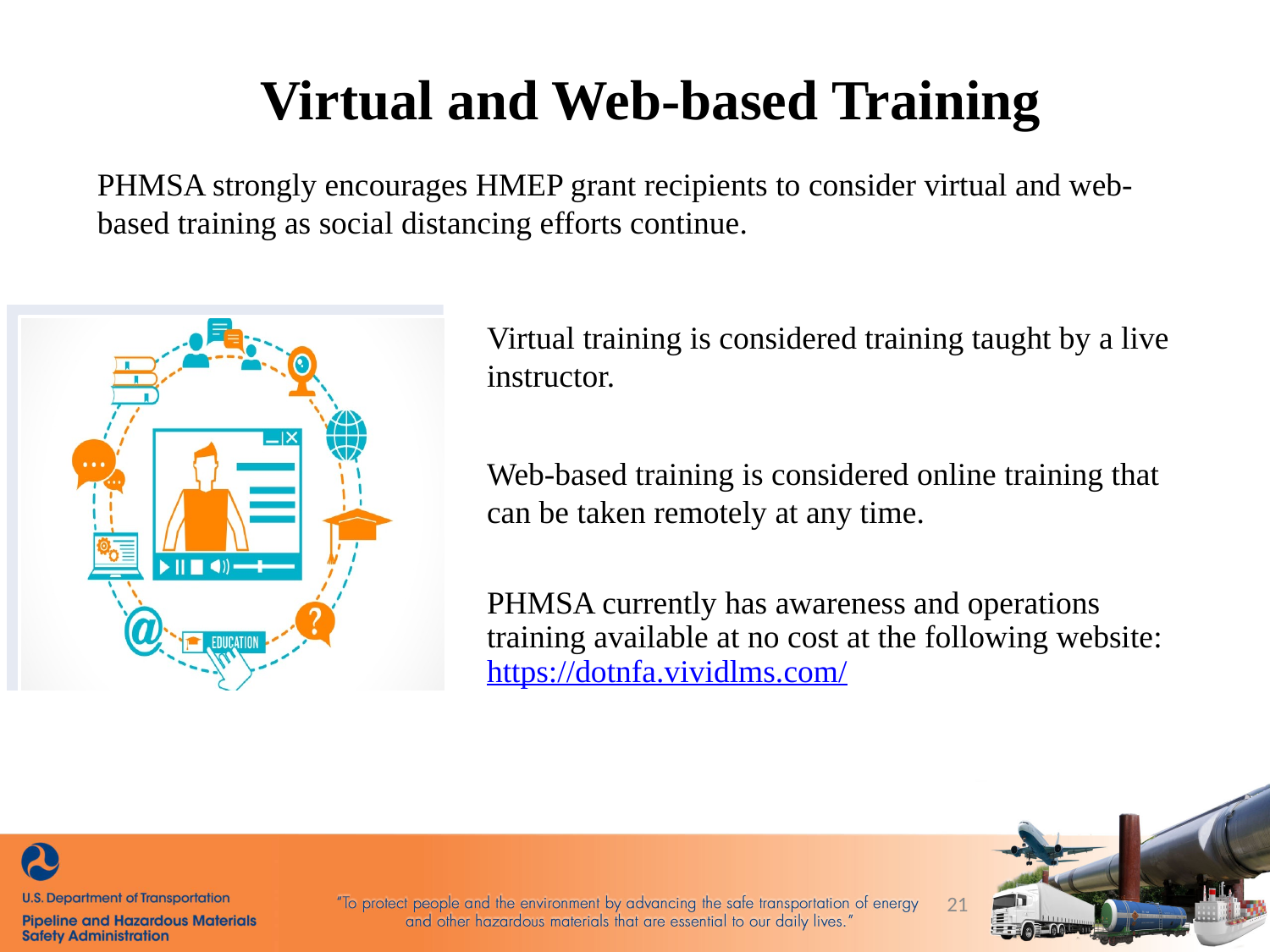

Virtual and Web-based Training
PHMSA strongly encourages HMEP grant recipients to consider virtual and web-based training as social distancing efforts continue.

Virtual training is considered training taught by a live instructor.

Web-based training is considered online training that can be taken remotely at any time.

PHMSA currently has awareness and operations training available at no cost at the following website: https://dotnfa.vividlms.com/

21